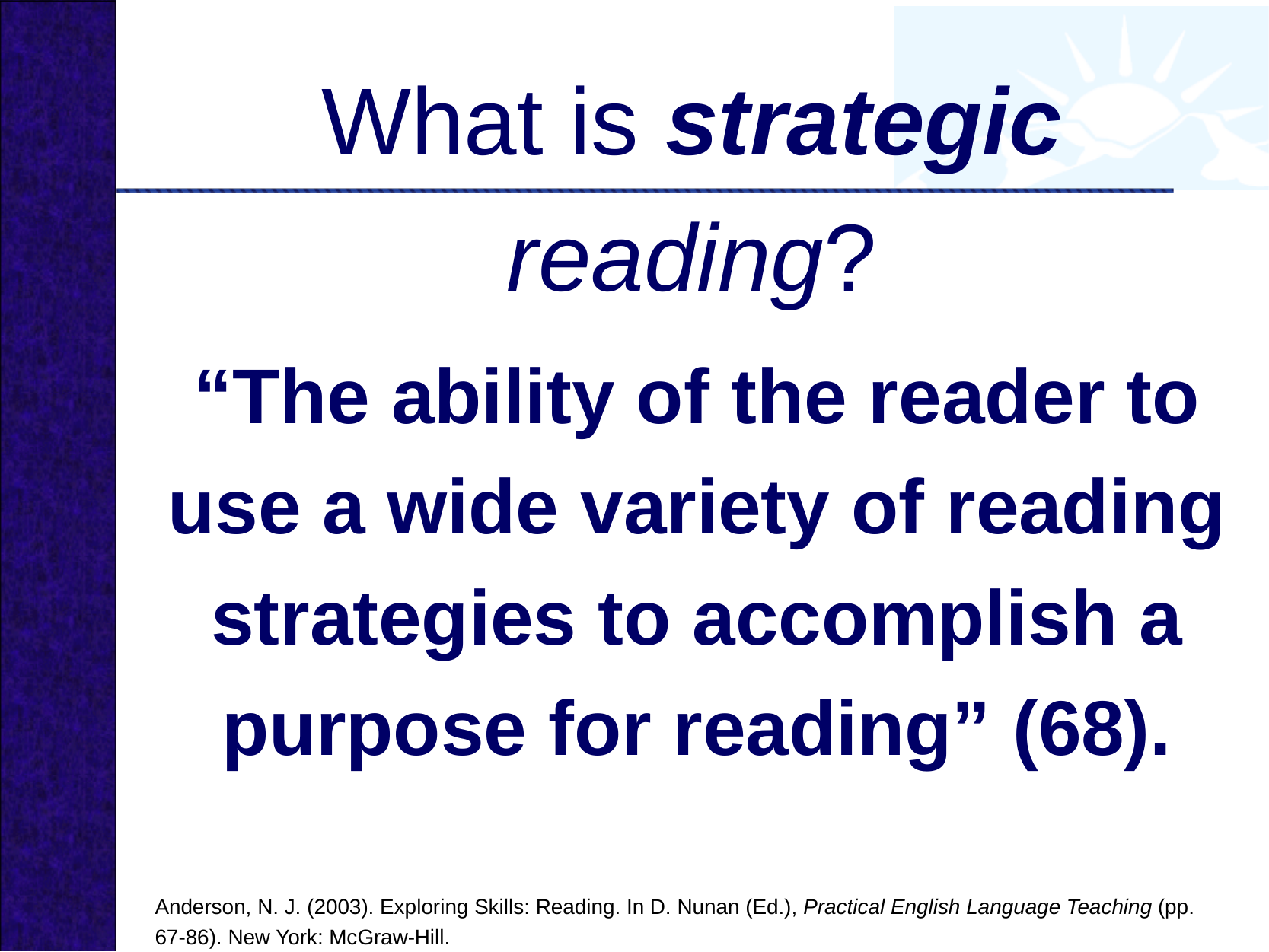

# What is strategic reading?

“The ability of the reader to use a wide variety of reading strategies to accomplish a purpose for reading” (68).
Anderson, N. J. (2003). Exploring Skills: Reading. In D. Nunan (Ed.), Practical English Language Teaching (pp. 67-86). New York: McGraw-Hill.